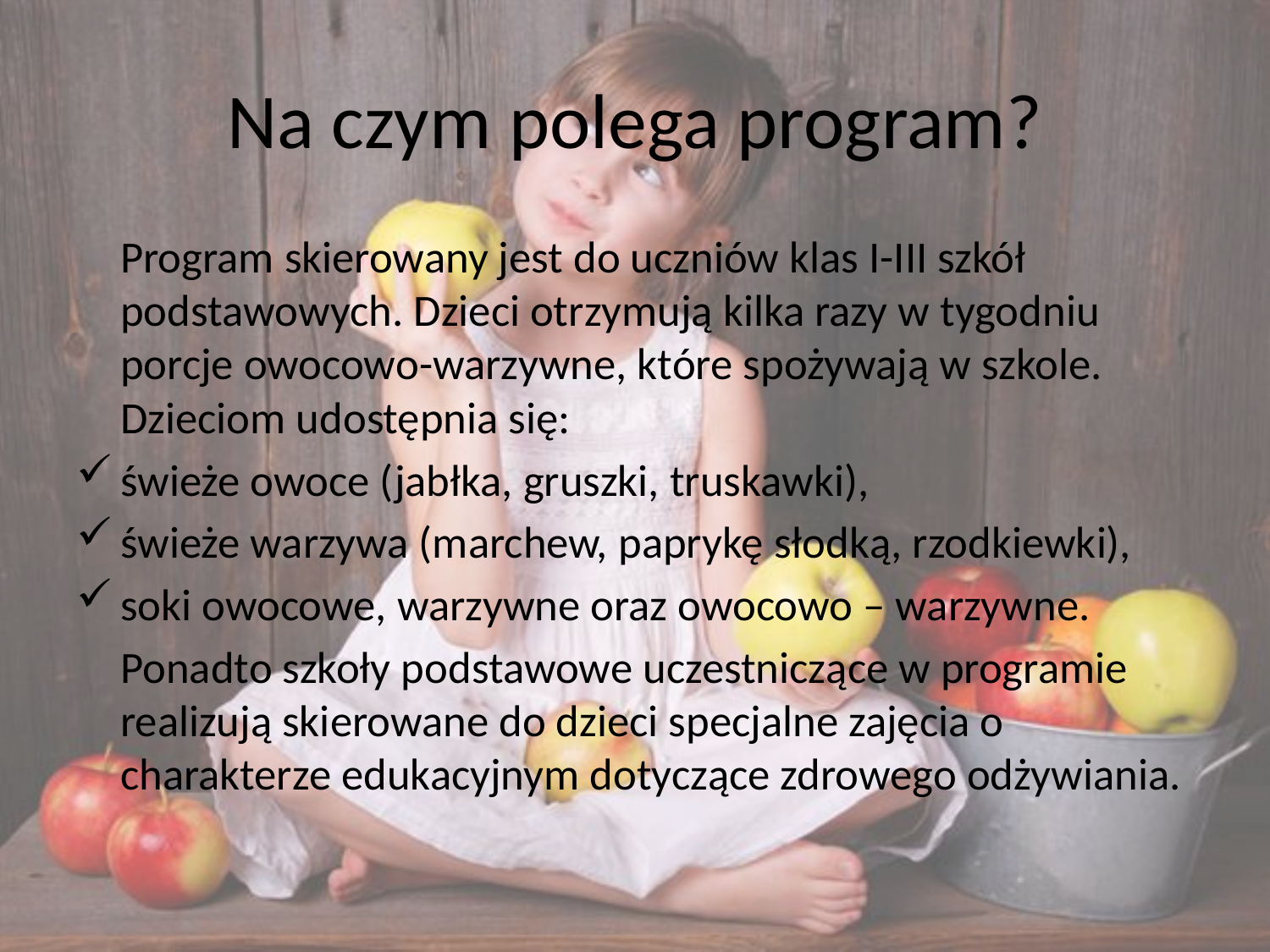

# Na czym polega program?
	Program skierowany jest do uczniów klas I-III szkół podstawowych. Dzieci otrzymują kilka razy w tygodniu porcje owocowo-warzywne, które spożywają w szkole. Dzieciom udostępnia się:
świeże owoce (jabłka, gruszki, truskawki),
świeże warzywa (marchew, paprykę słodką, rzodkiewki),
soki owocowe, warzywne oraz owocowo – warzywne.
	Ponadto szkoły podstawowe uczestniczące w programie realizują skierowane do dzieci specjalne zajęcia o charakterze edukacyjnym dotyczące zdrowego odżywiania.